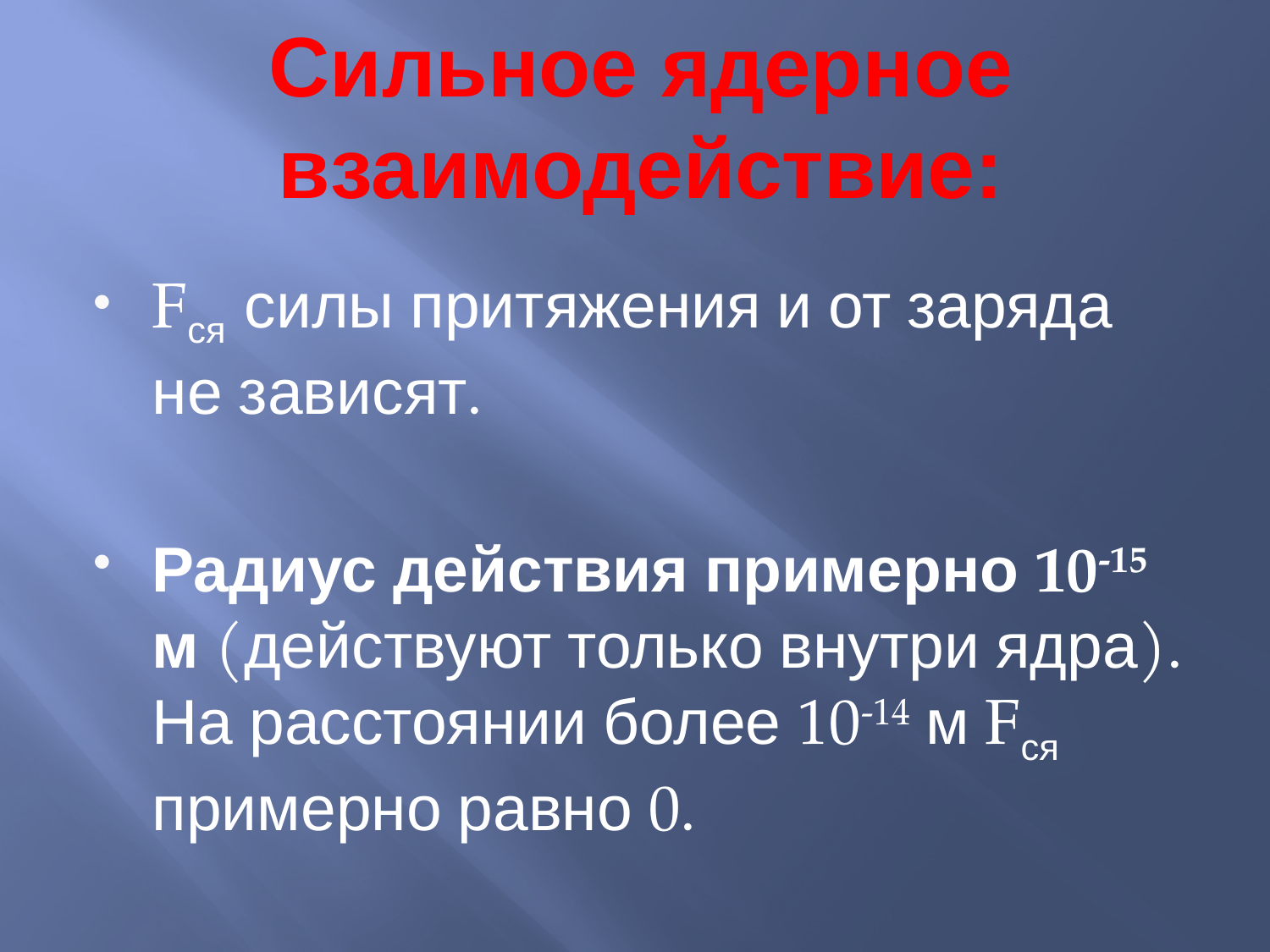

# Сильное ядерное взаимодействие:
Fся  силы притяжения и от заряда не зависят.

Радиус действия примерно 10-15 м (действуют только внутри ядра). На расстоянии более 10-14 м Fся примерно равно 0.